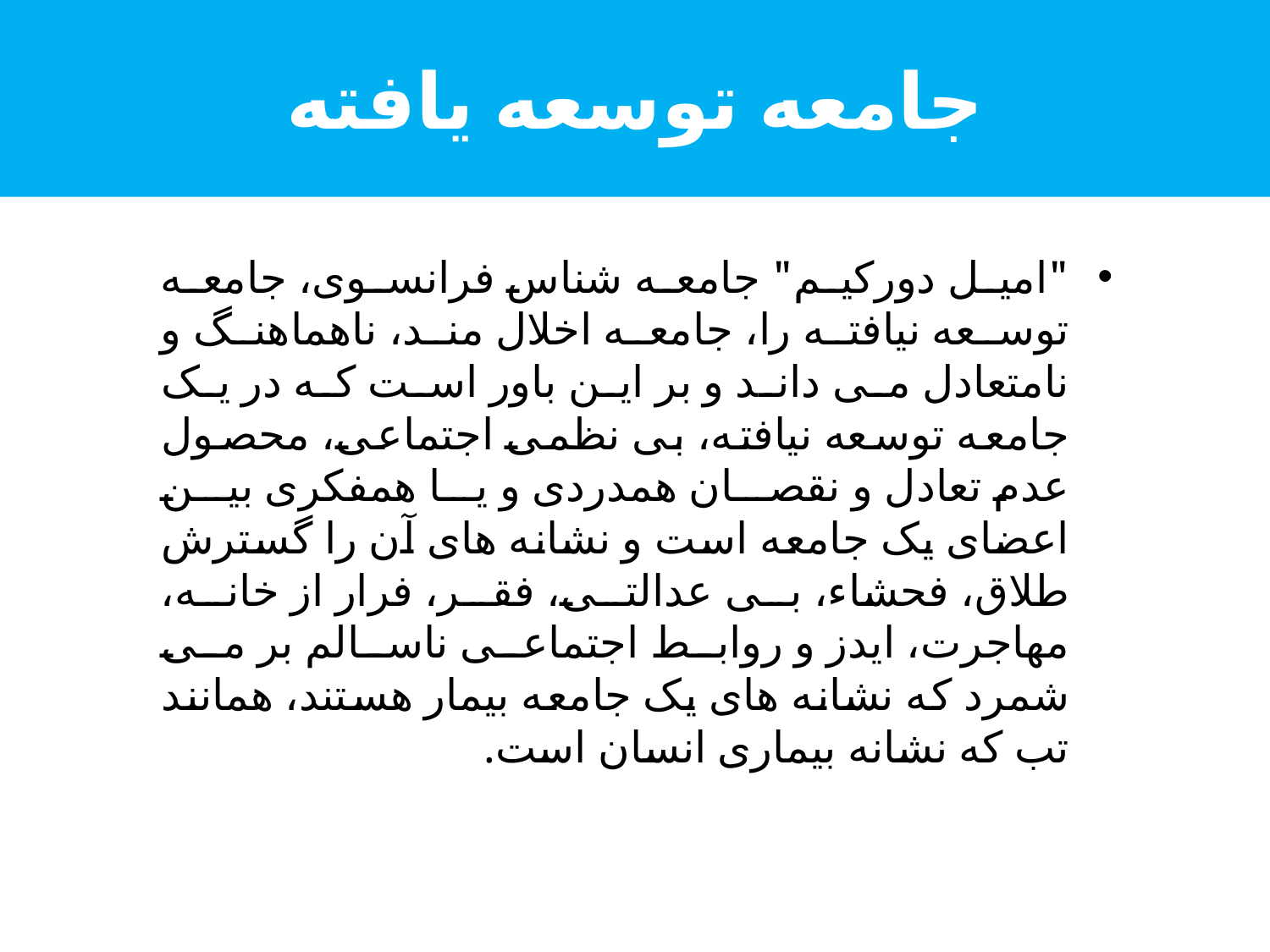

# جامعه توسعه یافته
"امیل دورکیم" جامعه شناس فرانسوی، جامعه توسعه نیافته را، جامعه اخلال مند، ناهماهنگ و نامتعادل می داند و بر این باور است که در یک جامعه توسعه نیافته، بی نظمی اجتماعی، محصول عدم تعادل و نقصان همدردی و یا همفکری بین اعضای یک جامعه است و نشانه های آن را گسترش طلاق، فحشاء، بی عدالتی، فقر، فرار از خانه، مهاجرت، ایدز و روابط اجتماعی ناسالم بر می شمرد که نشانه های یک جامعه بیمار هستند، همانند تب که نشانه بیماری انسان است.